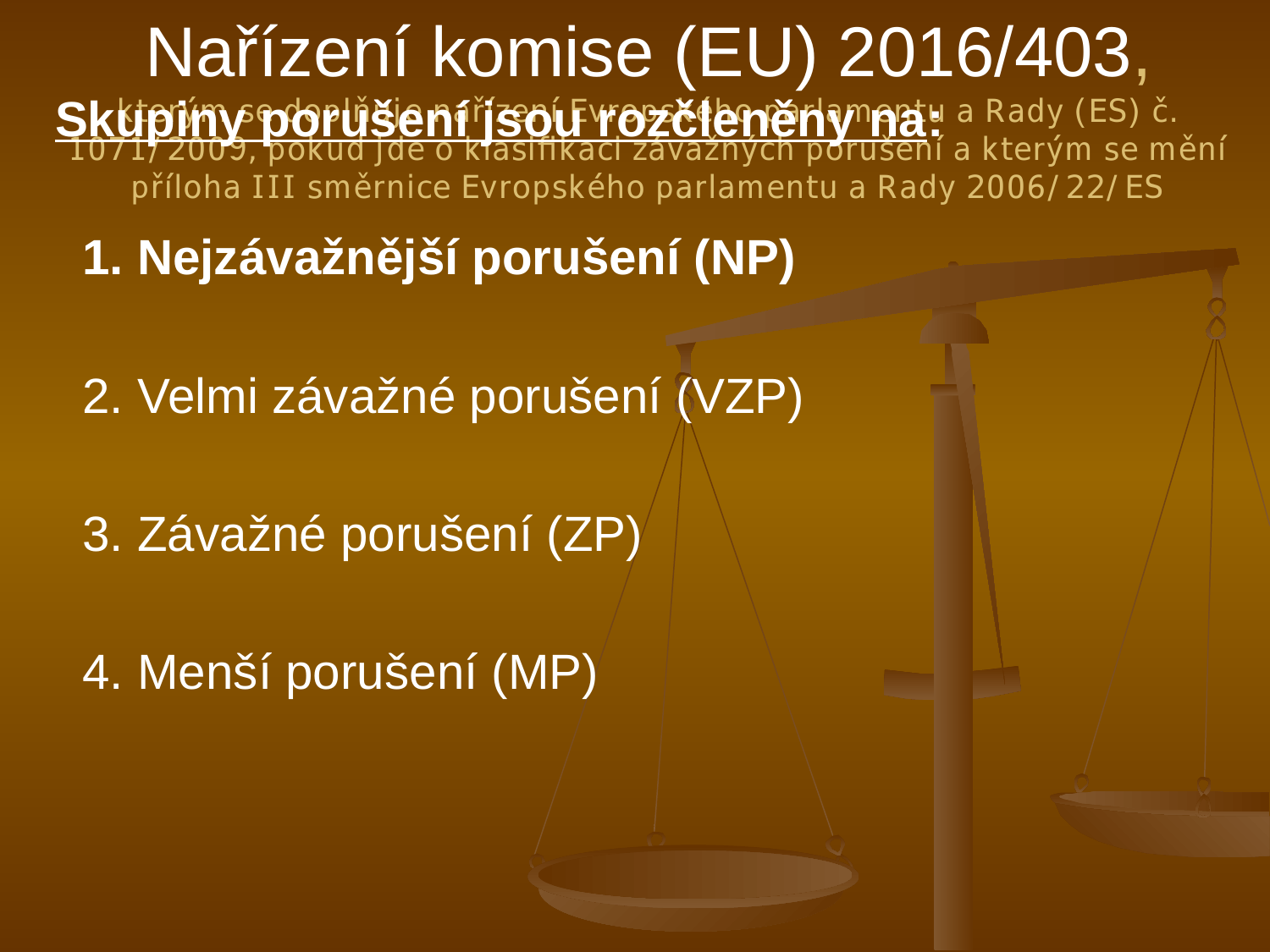

Nařízení komise (EU) 2016/403,
kterým se doplňuje nařízení Evropského parlamentu a Rady (ES) č. 1071/2009, pokud jde o klasifikaci závažných porušení a kterým se mění příloha III směrnice Evropského parlamentu a Rady 2006/22/ES
Skupiny porušení jsou rozčleněny na:

  1. Nejzávažnější porušení (NP)

  2. Velmi závažné porušení (VZP)

  3. Závažné porušení (ZP)

  4. Menší porušení (MP)